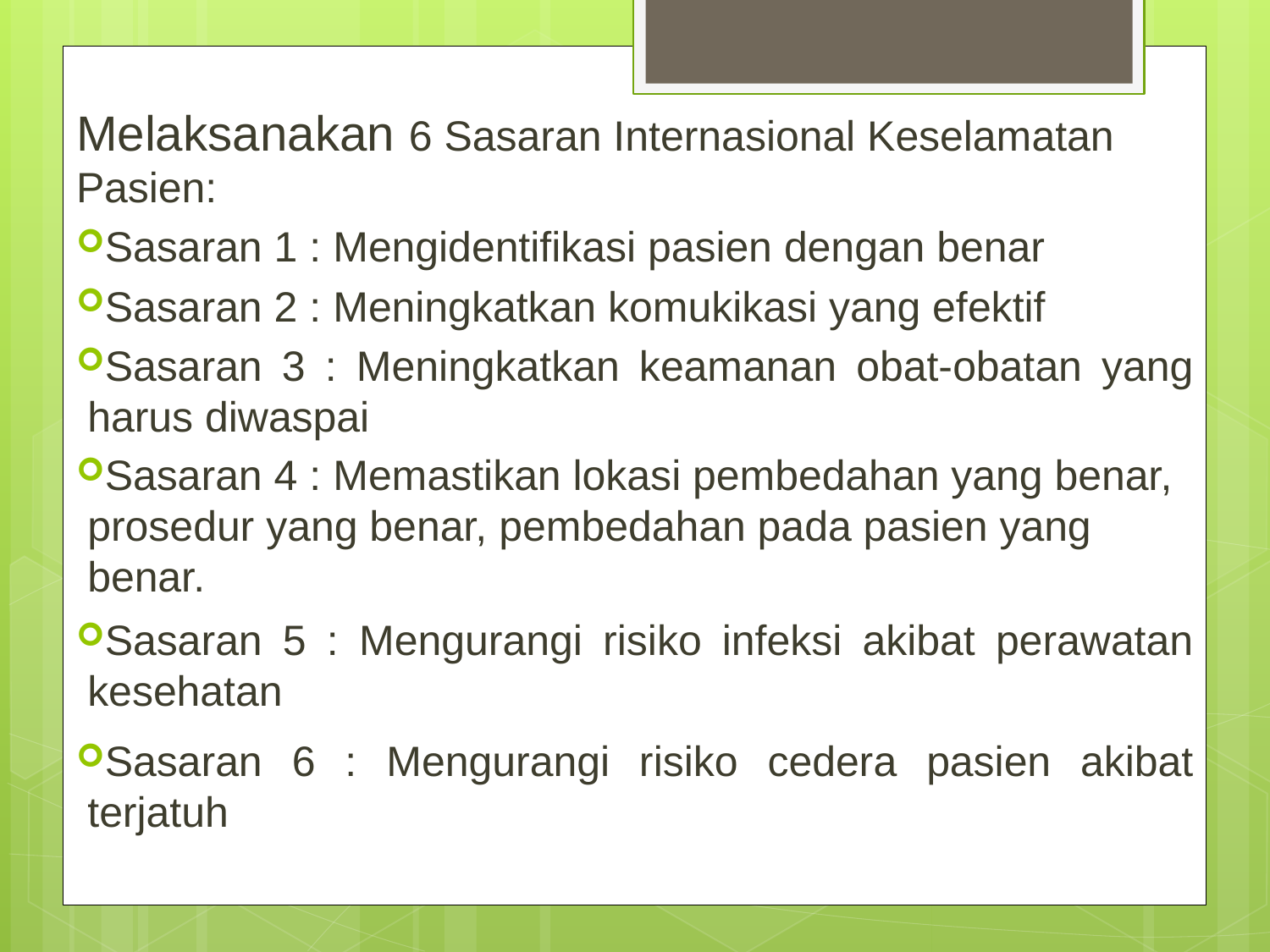

Melaksanakan 6 Sasaran Internasional Keselamatan Pasien:
Sasaran 1 : Mengidentifikasi pasien dengan benar
Sasaran 2 : Meningkatkan komukikasi yang efektif
Sasaran 3 : Meningkatkan keamanan obat-obatan yang harus diwaspai
Sasaran 4 : Memastikan lokasi pembedahan yang benar, prosedur yang benar, pembedahan pada pasien yang benar.
Sasaran 5 : Mengurangi risiko infeksi akibat perawatan kesehatan
Sasaran 6 : Mengurangi risiko cedera pasien akibat terjatuh